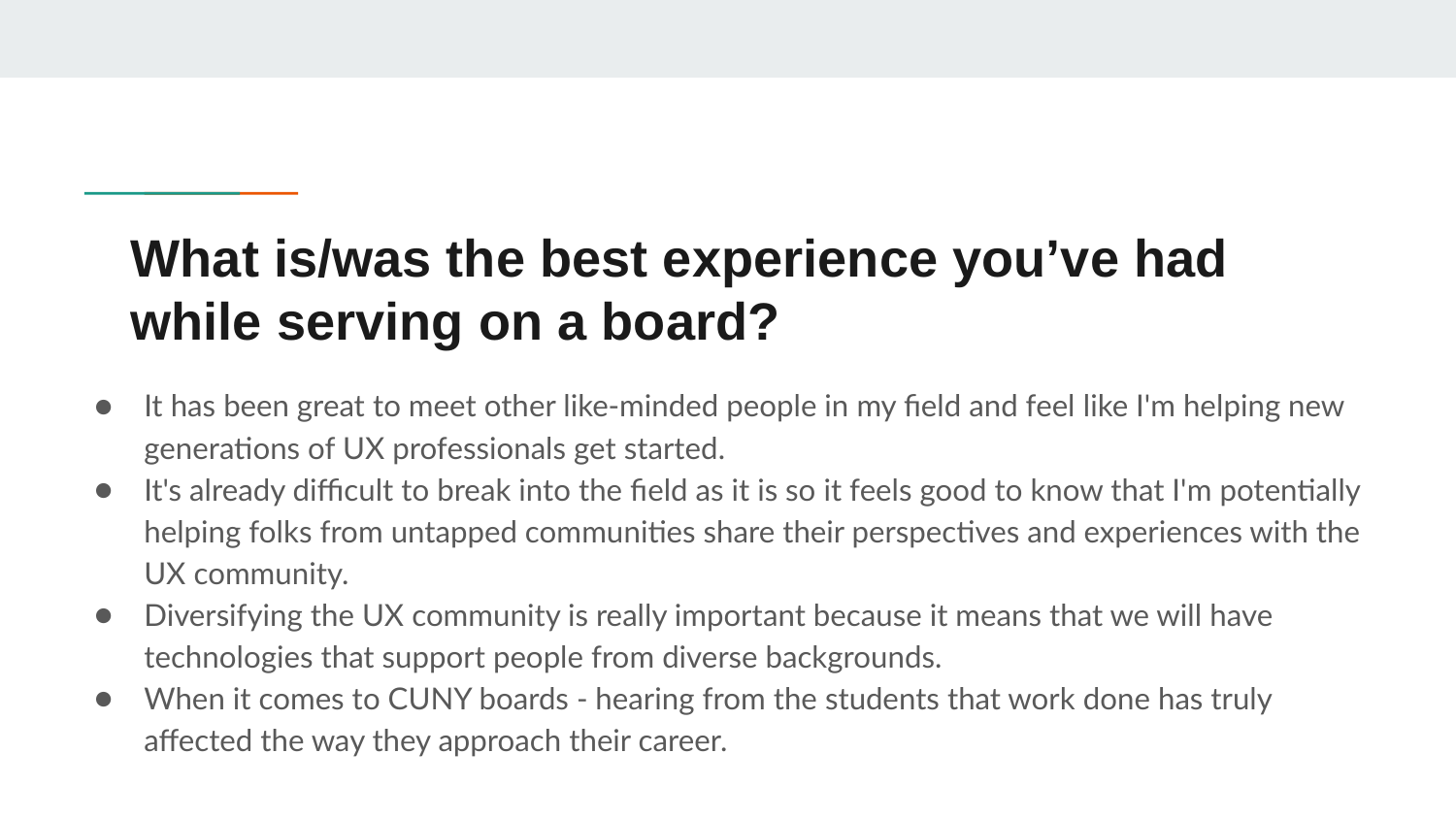

# What is/was the best experience you’ve had while serving on a board?
It has been great to meet other like-minded people in my field and feel like I'm helping new generations of UX professionals get started.
It's already difficult to break into the field as it is so it feels good to know that I'm potentially helping folks from untapped communities share their perspectives and experiences with the UX community.
Diversifying the UX community is really important because it means that we will have technologies that support people from diverse backgrounds.
When it comes to CUNY boards - hearing from the students that work done has truly affected the way they approach their career.